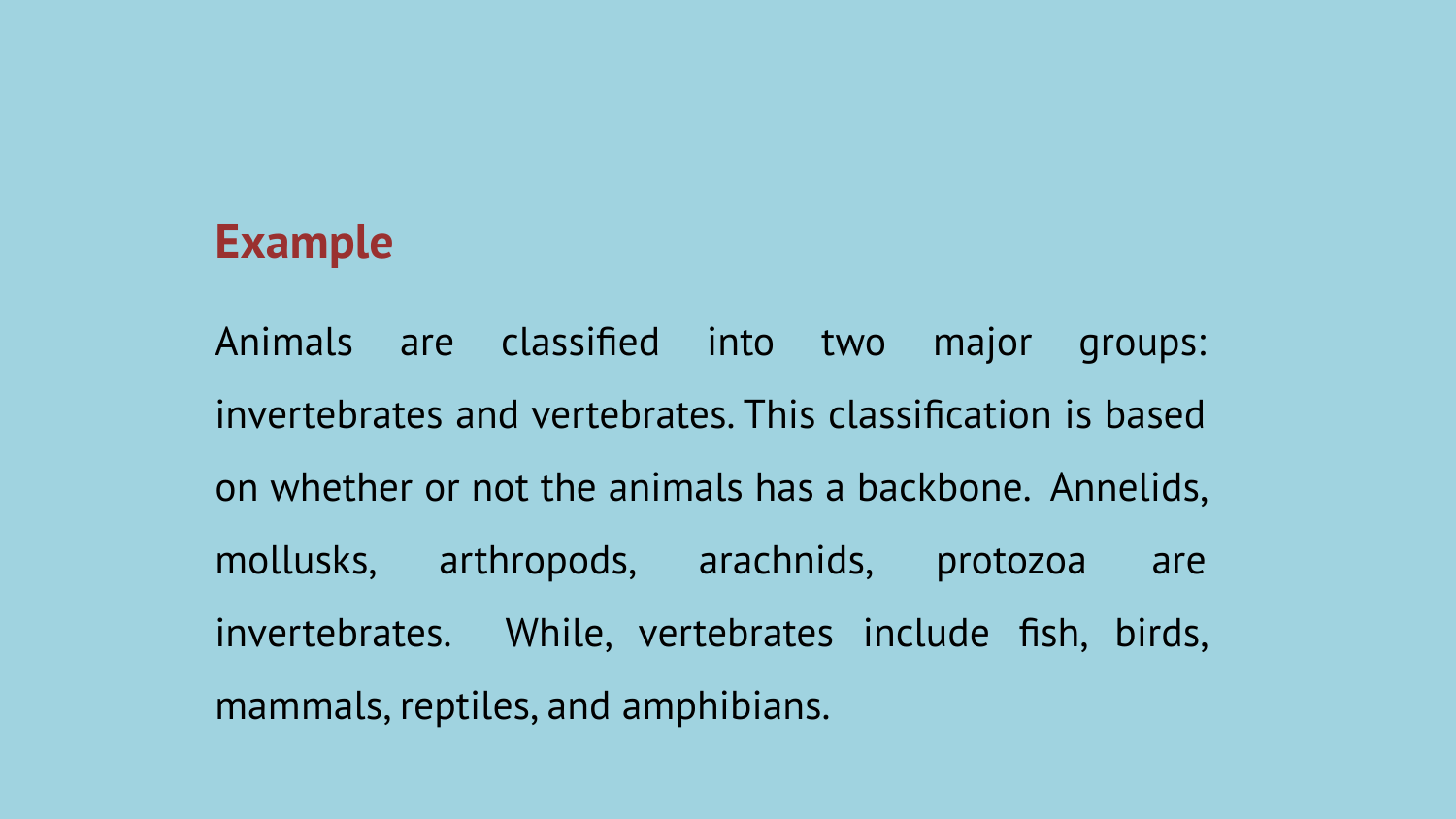

Example
Animals are classified into two major groups: invertebrates and vertebrates. This classification is based on whether or not the animals has a backbone.  Annelids, mollusks, arthropods, arachnids, protozoa are invertebrates.  While, vertebrates include fish, birds, mammals, reptiles, and amphibians.